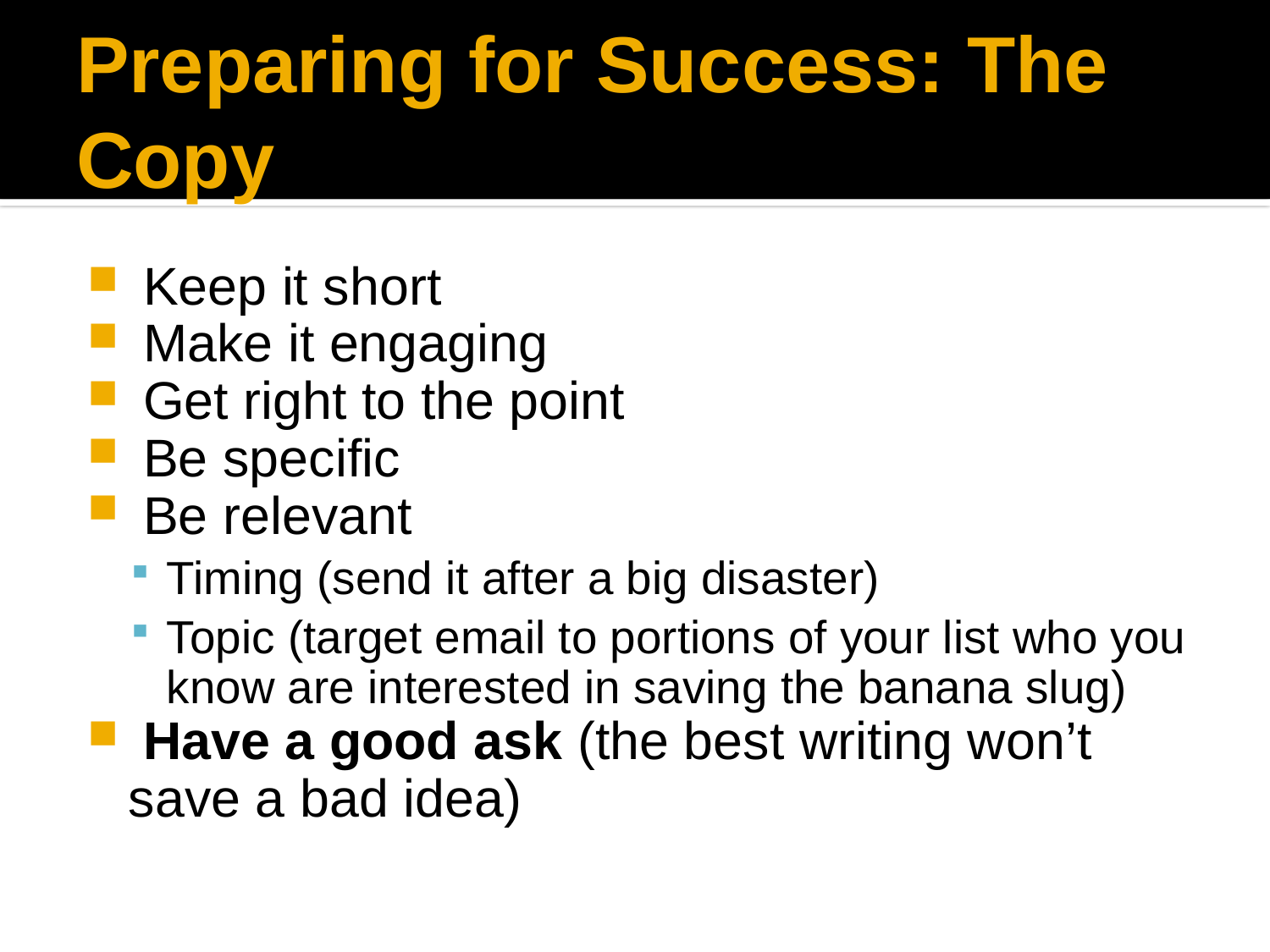

# Preparing for Success: The Copy
 Keep it short
 Make it engaging
 Get right to the point
 Be specific
 Be relevant
Timing (send it after a big disaster)
Topic (target email to portions of your list who you know are interested in saving the banana slug)
 Have a good ask (the best writing won’t save a bad idea)